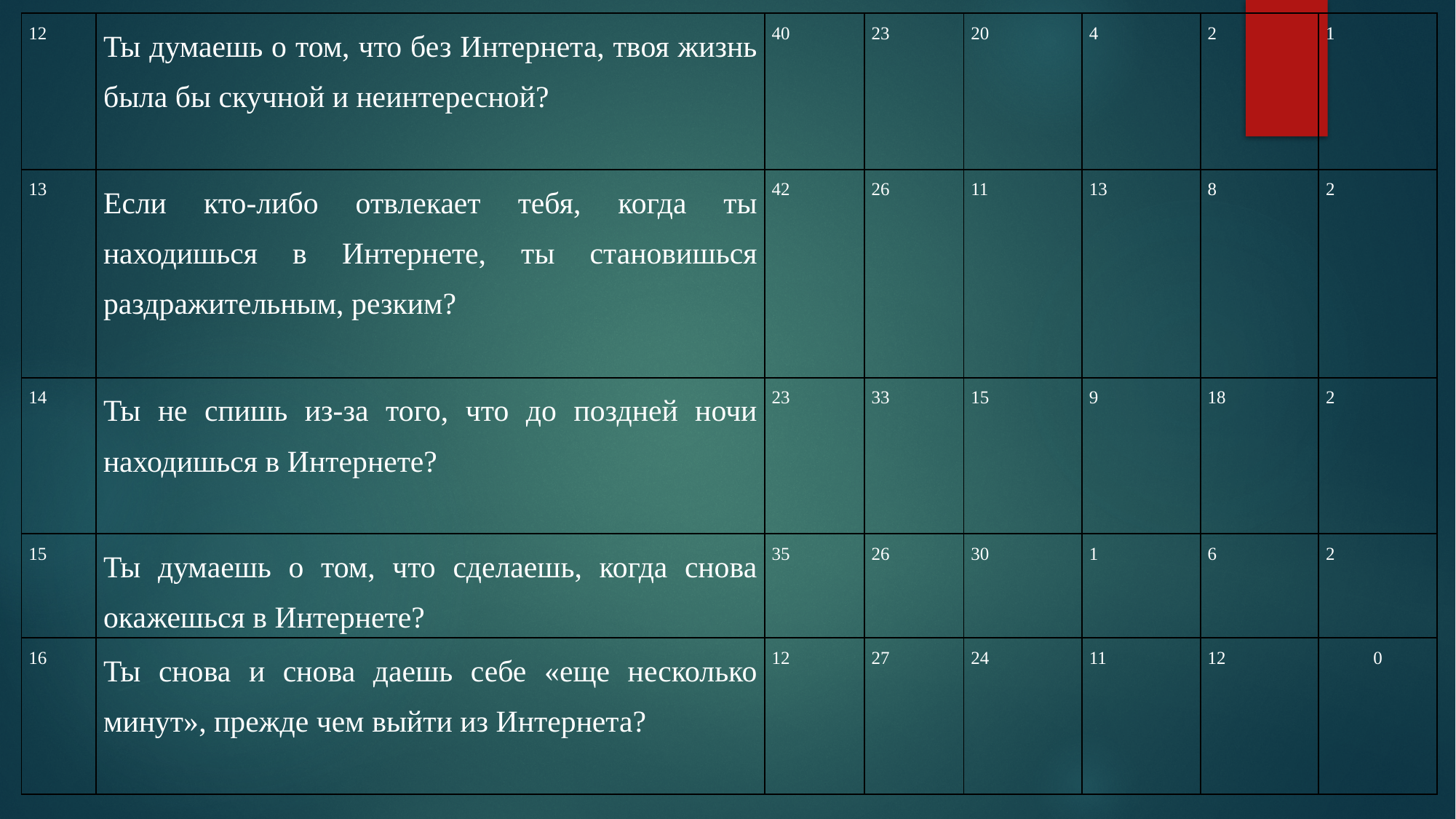

| 12 | Ты думаешь о том, что без Интернета, твоя жизнь была бы скучной и неинтересной? | 40 | 23 | 20 | 4 | 2 | 1 |
| --- | --- | --- | --- | --- | --- | --- | --- |
| 13 | Если кто-либо отвлекает тебя, когда ты находишься в Интернете, ты становишься раздражительным, резким? | 42 | 26 | 11 | 13 | 8 | 2 |
| 14 | Ты не спишь из-за того, что до поздней ночи находишься в Интернете? | 23 | 33 | 15 | 9 | 18 | 2 |
| 15 | Ты думаешь о том, что сделаешь, когда снова окажешься в Интернете? | 35 | 26 | 30 | 1 | 6 | 2 |
| 16 | Ты снова и снова даешь себе «еще несколько минут», прежде чем выйти из Интернета? | 12 | 27 | 24 | 11 | 12 | 0 |